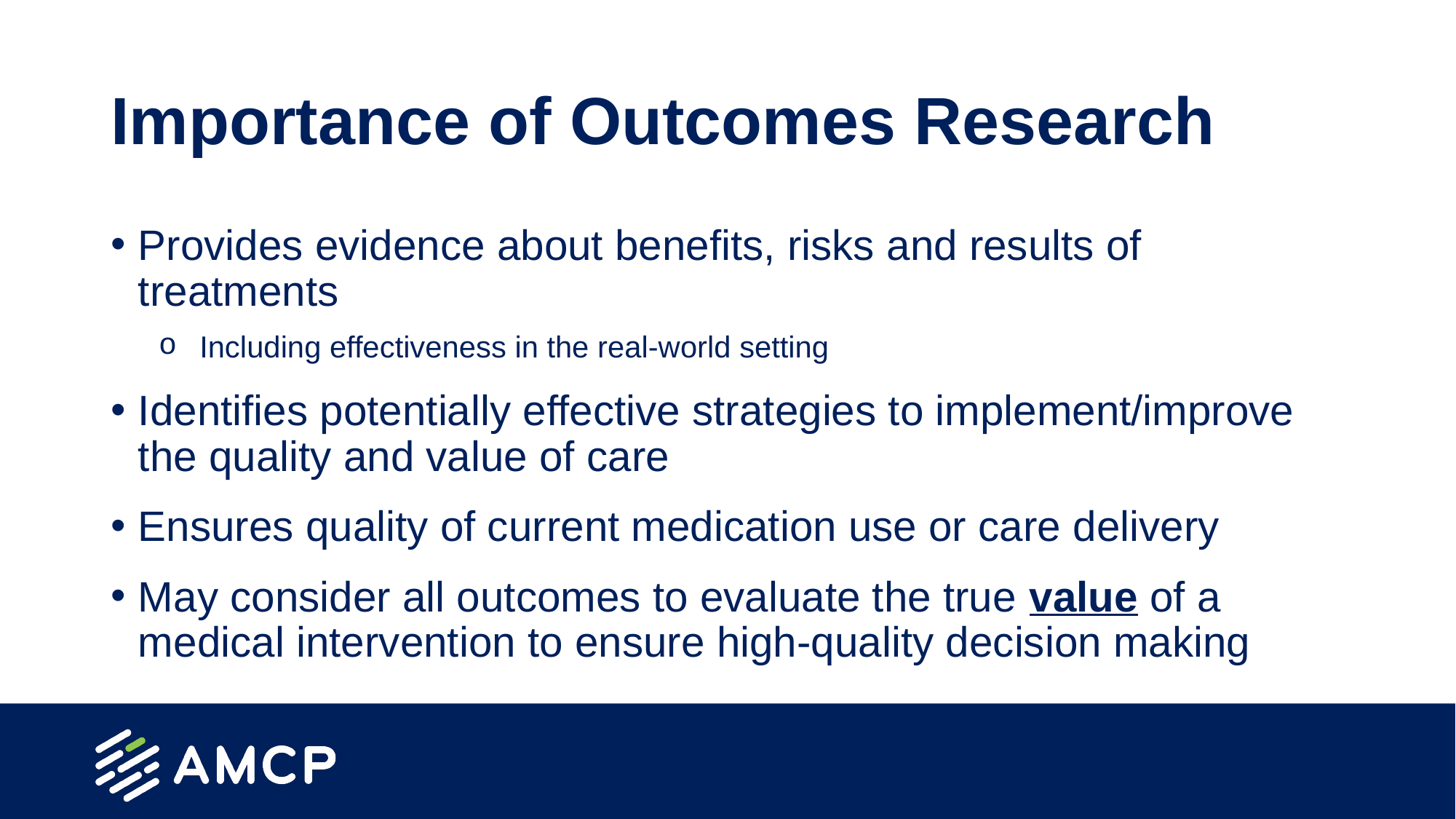

# Importance of Outcomes Research
Provides evidence about benefits, risks and results of treatments
Including effectiveness in the real-world setting
Identifies potentially effective strategies to implement/improve the quality and value of care
Ensures quality of current medication use or care delivery
May consider all outcomes to evaluate the true value of a medical intervention to ensure high-quality decision making